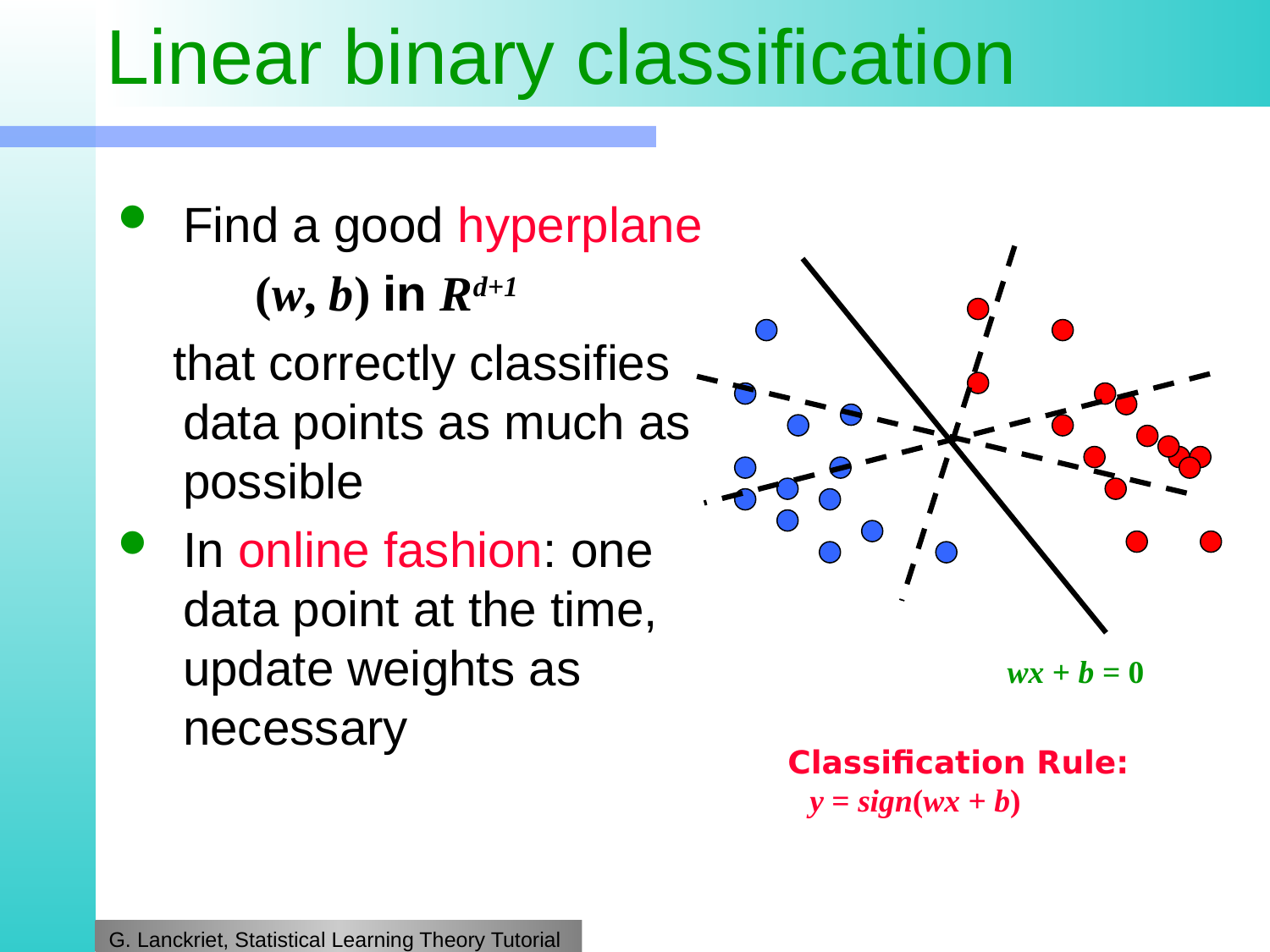

# Linear binary classification
Find a good hyperplane
          (w, b) in Rd+1
    that correctly classifies data points as much as possible
In online fashion: one data point at the time, update weights as necessary

wx + b = 0
Classification Rule:
  y = sign(wx + b)
G. Lanckriet, Statistical Learning Theory Tutorial